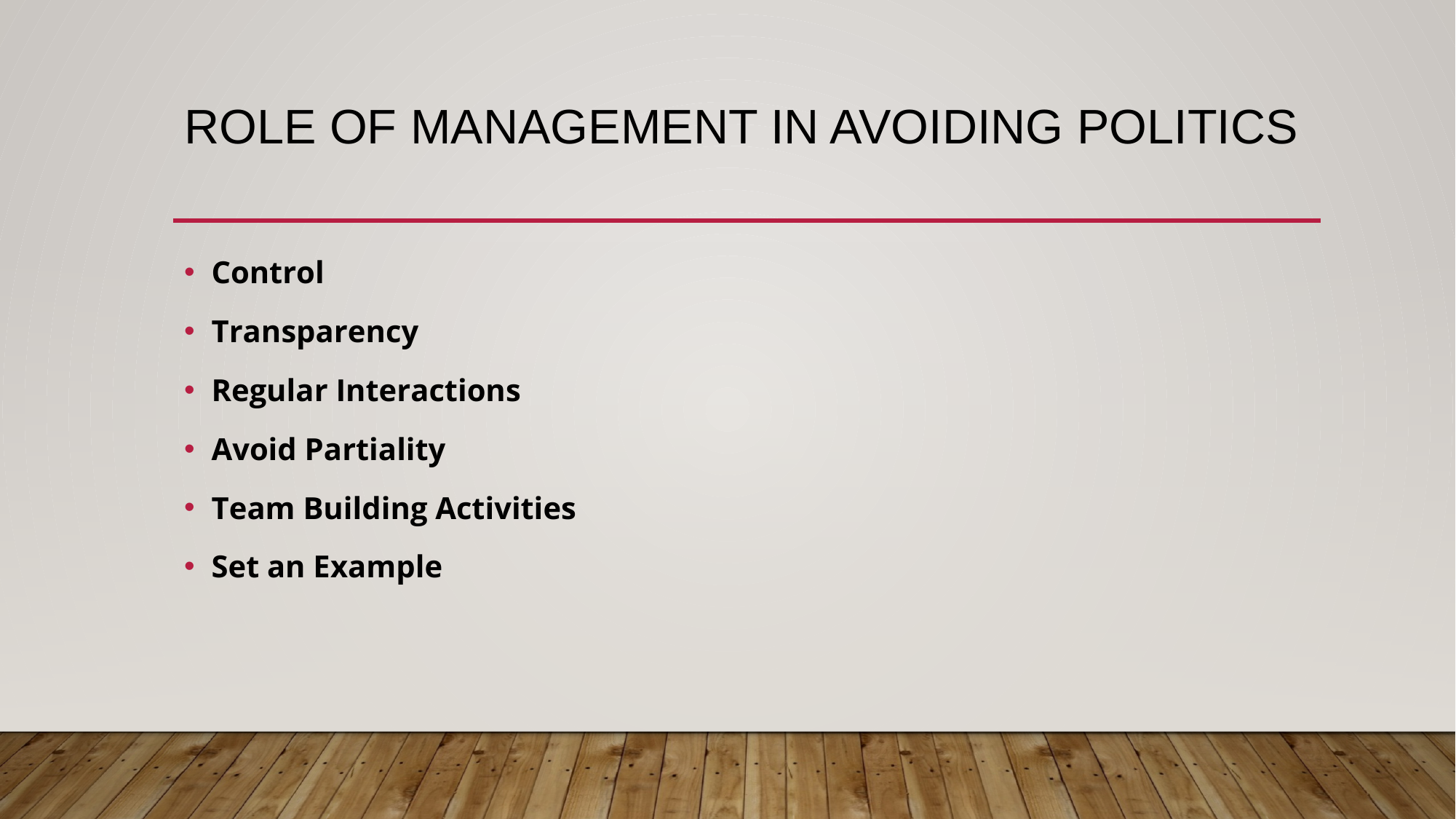

# Role of Management in Avoiding Politics
Control
Transparency
Regular Interactions
Avoid Partiality
Team Building Activities
Set an Example